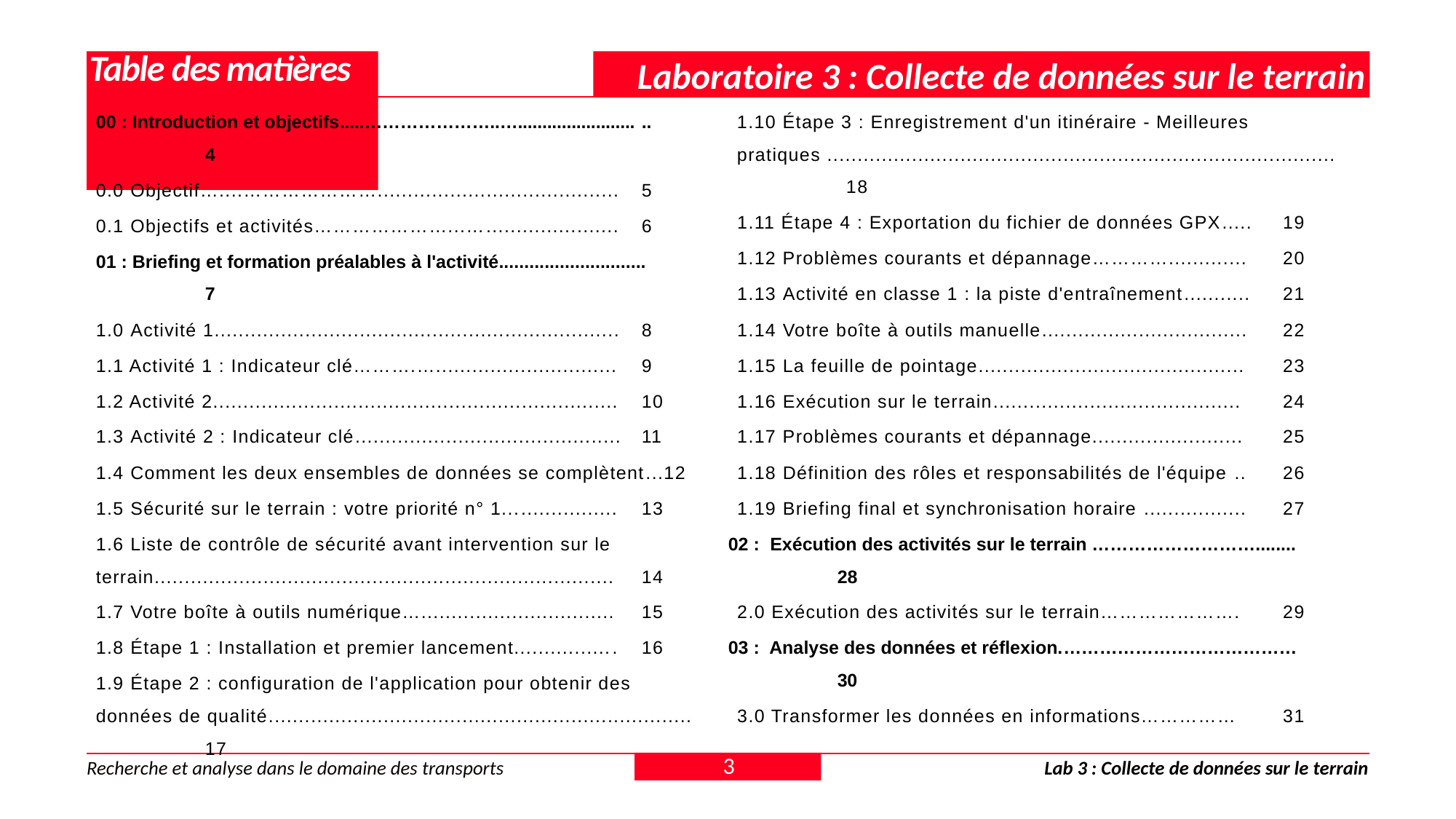

# Table des matières
Laboratoire 3 : Collecte de données sur le terrain
00 : Introduction et objectifs.....…………………..…........................	..	4
0.0 Objectif…....…………………........................................	5
0.1 Objectifs et activités…………………...…......................	6
01 : Briefing et formation préalables à l'activité.............................	7
1.0 Activité 1...................................................................	8
1.1 Activité 1 : Indicateur clé……….…..............................	9
1.2 Activité 2...................................................................	10
1.3 Activité 2 : Indicateur clé............................................	11
1.4 Comment les deux ensembles de données se complètent...12
1.5 Sécurité sur le terrain : votre priorité n° 1...................	13
1.6 Liste de contrôle de sécurité avant intervention sur le terrain............................................................................	14
1.7 Votre boîte à outils numérique…................................	15
1.8 Étape 1 : Installation et premier lancement.................	16
1.9 Étape 2 : configuration de l'application pour obtenir des données de qualité......................................................................	17
1.10 Étape 3 : Enregistrement d'un itinéraire - Meilleures pratiques ....................................................................................	18
1.11 Étape 4 : Exportation du fichier de données GPX.....	19
1.12 Problèmes courants et dépannage………….............	20
1.13 Activité en classe 1 : la piste d'entraînement...........	21
1.14 Votre boîte à outils manuelle..................................	22
1.15 La feuille de pointage............................................	23
1.16 Exécution sur le terrain.........................................	24
1.17 Problèmes courants et dépannage.........................	25
1.18 Définition des rôles et responsabilités de l'équipe ..	26
1.19 Briefing final et synchronisation horaire .................	27
02 :  Exécution des activités sur le terrain ………………………........	28
2.0 Exécution des activités sur le terrain………………….	29
03 :  Analyse des données et réflexion.…………………………………	30
3.0 Transformer les données en informations……………	31